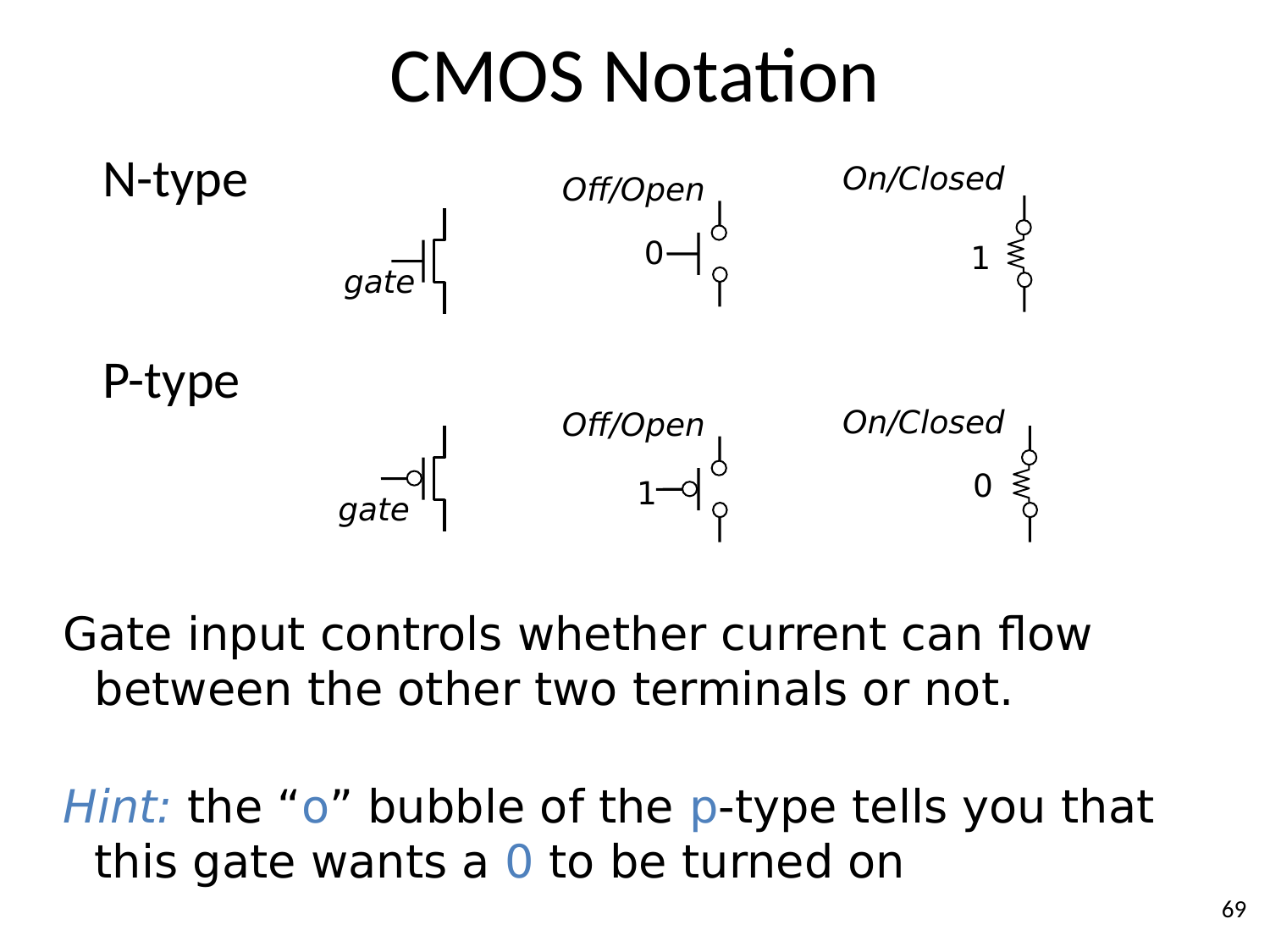

# CMOS Notation
	N-type

	P-type

Gate input controls whether current can flow between the other two terminals or not.

Hint: the “o” bubble of the p-type tells you that this gate wants a 0 to be turned on
On/Closed

1

Off/Open

0

gate

On/Closed

0

Off/Open

1

gate

69